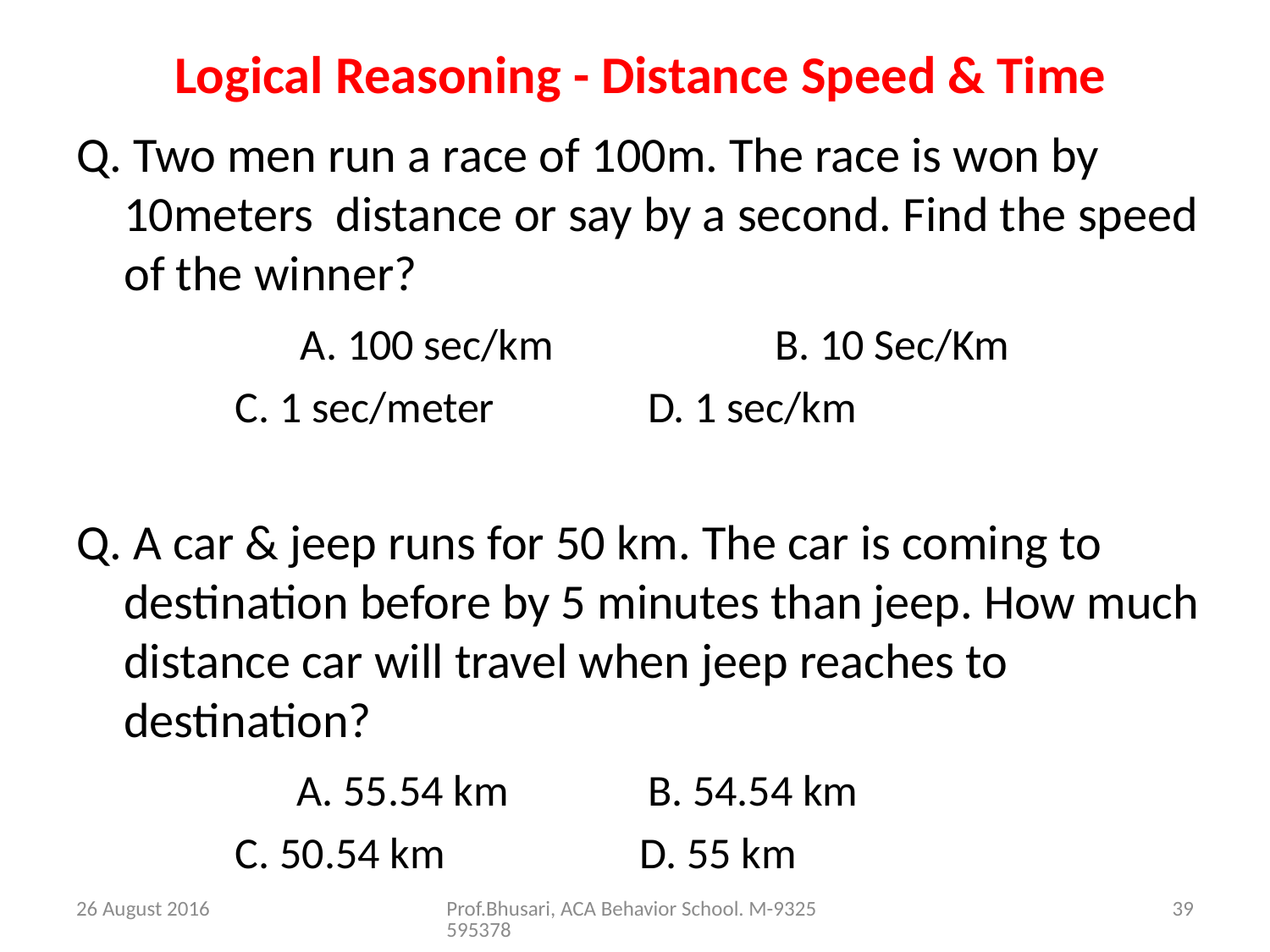

# Logical Reasoning - Distance Speed & Time
Q. Two men run a race of 100m. The race is won by 10meters  distance or say by a second. Find the speed of the winner?
		   A. 100 sec/km		B. 10 Sec/Km
                C. 1 sec/meter		D. 1 sec/km

Q. A car & jeep runs for 50 km. The car is coming to destination before by 5 minutes than jeep. How much distance car will travel when jeep reaches to destination?
		   A. 55.54 km		B. 54.54 km
                C. 50.54 km	            D. 55 km

26 August 2016
Prof.Bhusari, ACA Behavior School. M-9325595378
39